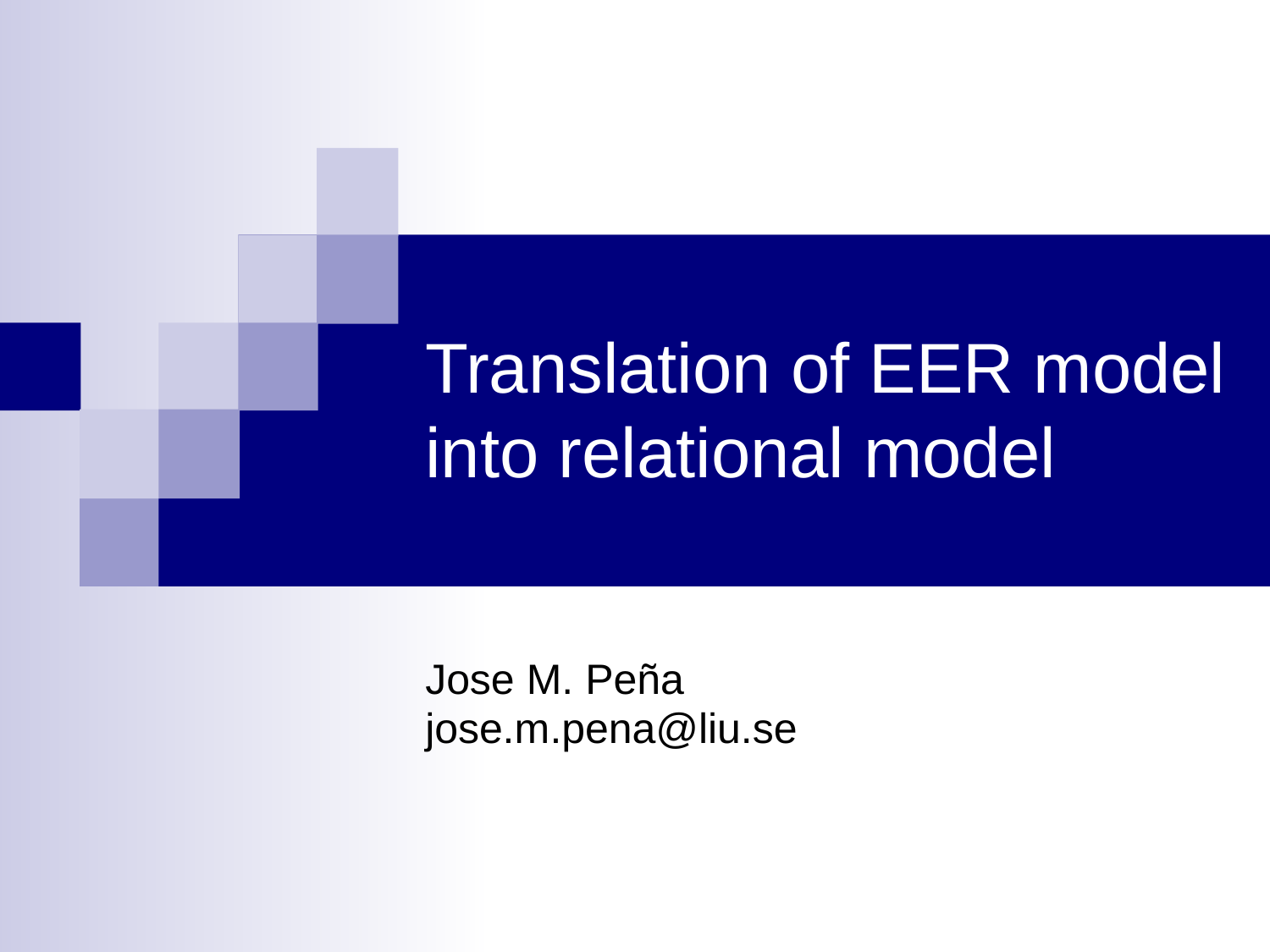

# Translation of EER model into relational model
Jose M. Peña
jose.m.pena@liu.se